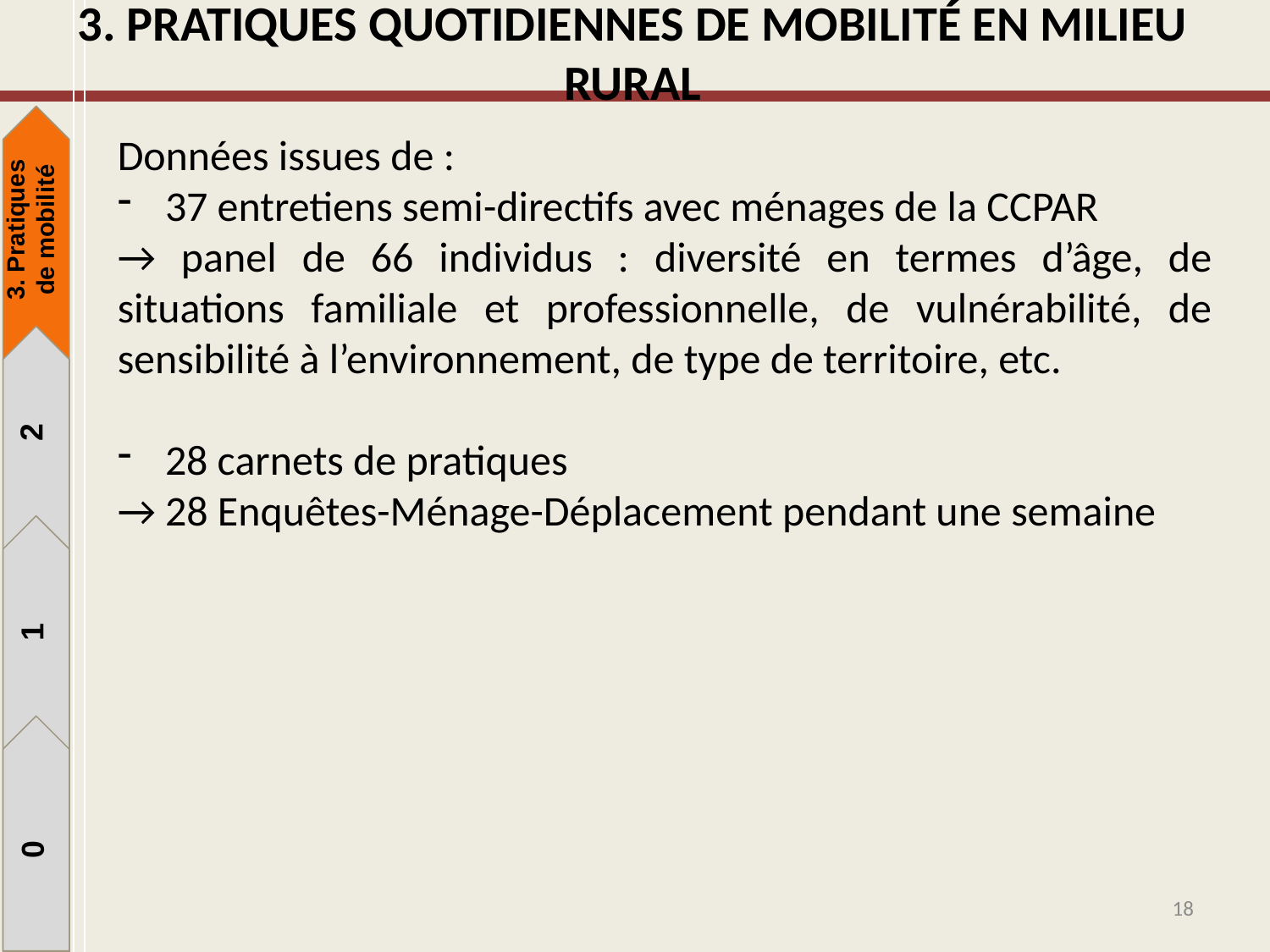

3. Pratiques quotidiennes de mobilité en milieu rural
Données issues de :
37 entretiens semi-directifs avec ménages de la CCPAR
→ panel de 66 individus : diversité en termes d’âge, de situations familiale et professionnelle, de vulnérabilité, de sensibilité à l’environnement, de type de territoire, etc.

28 carnets de pratiques
→ 28 Enquêtes-Ménage-Déplacement pendant une semaine

3. Pratiques de mobilité
2

1

1

0
18